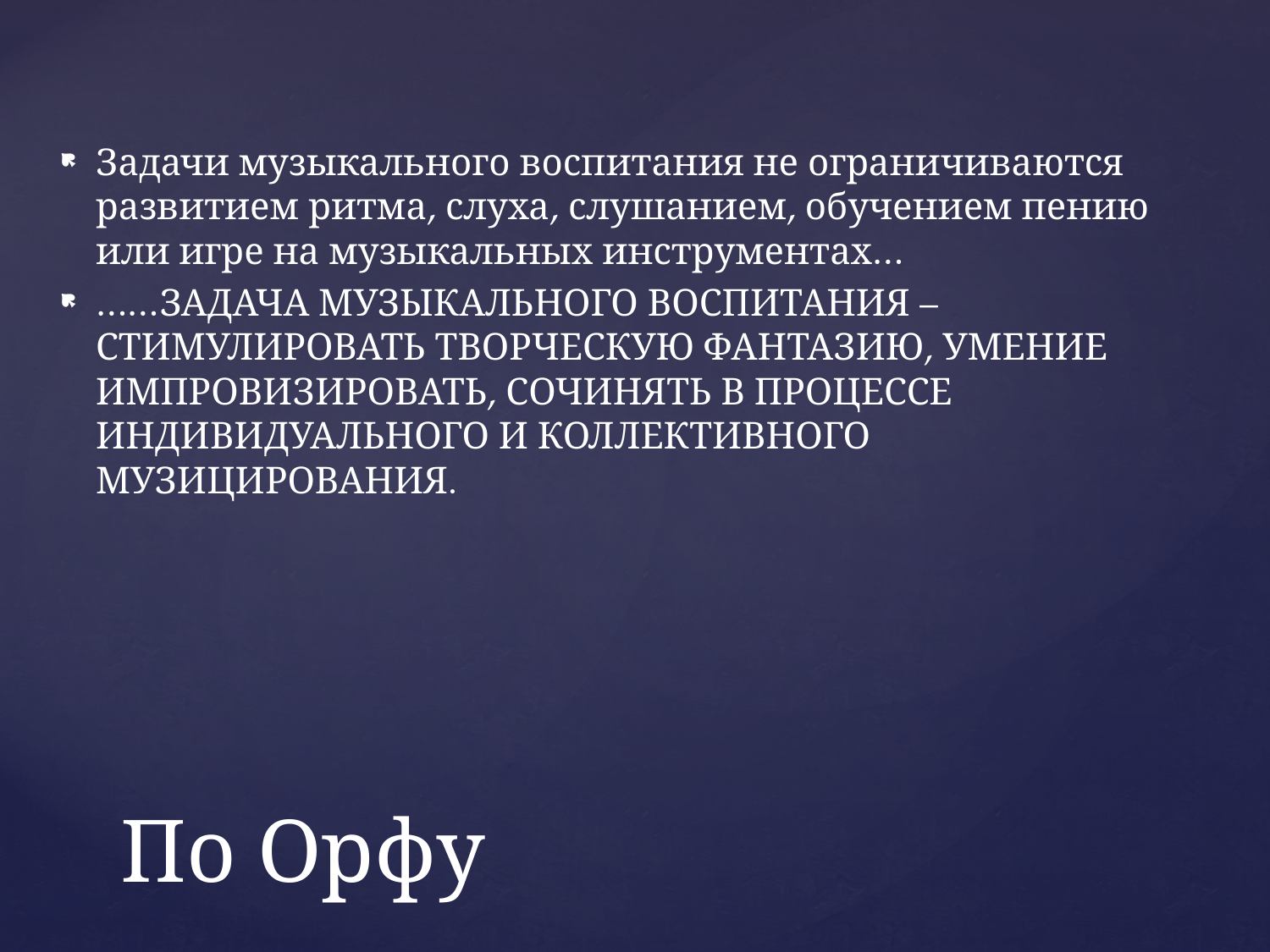

Задачи музыкального воспитания не ограничиваются развитием ритма, слуха, слушанием, обучением пению или игре на музыкальных инструментах…
……ЗАДАЧА МУЗЫКАЛЬНОГО ВОСПИТАНИЯ –СТИМУЛИРОВАТЬ ТВОРЧЕСКУЮ ФАНТАЗИЮ, УМЕНИЕ ИМПРОВИЗИРОВАТЬ, СОЧИНЯТЬ В ПРОЦЕССЕ ИНДИВИДУАЛЬНОГО И КОЛЛЕКТИВНОГО МУЗИЦИРОВАНИЯ.
# По Орфу